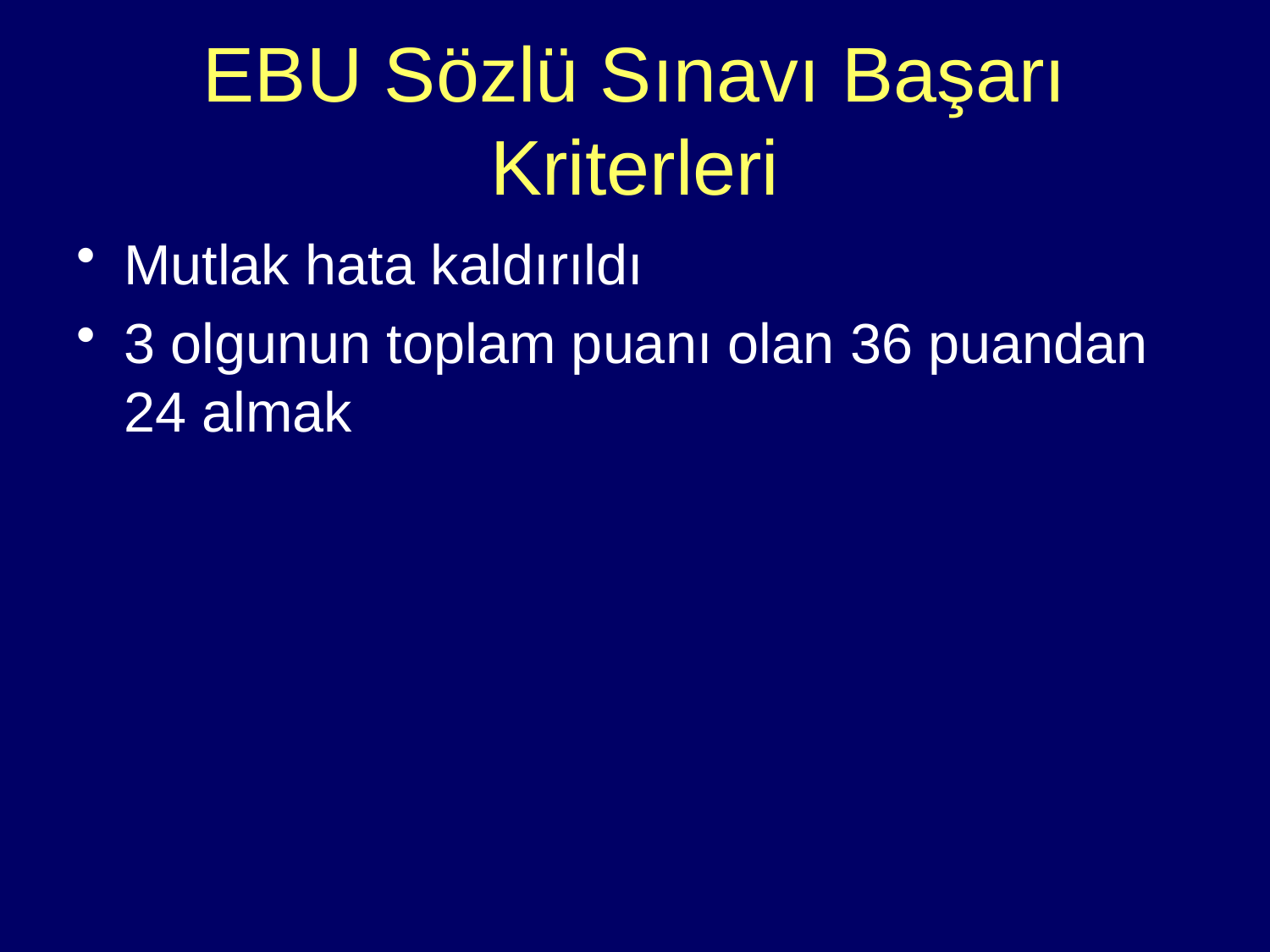

# EBU Sözlü Sınavı Başarı Kriterleri
Mutlak hata kaldırıldı
3 olgunun toplam puanı olan 36 puandan 24 almak